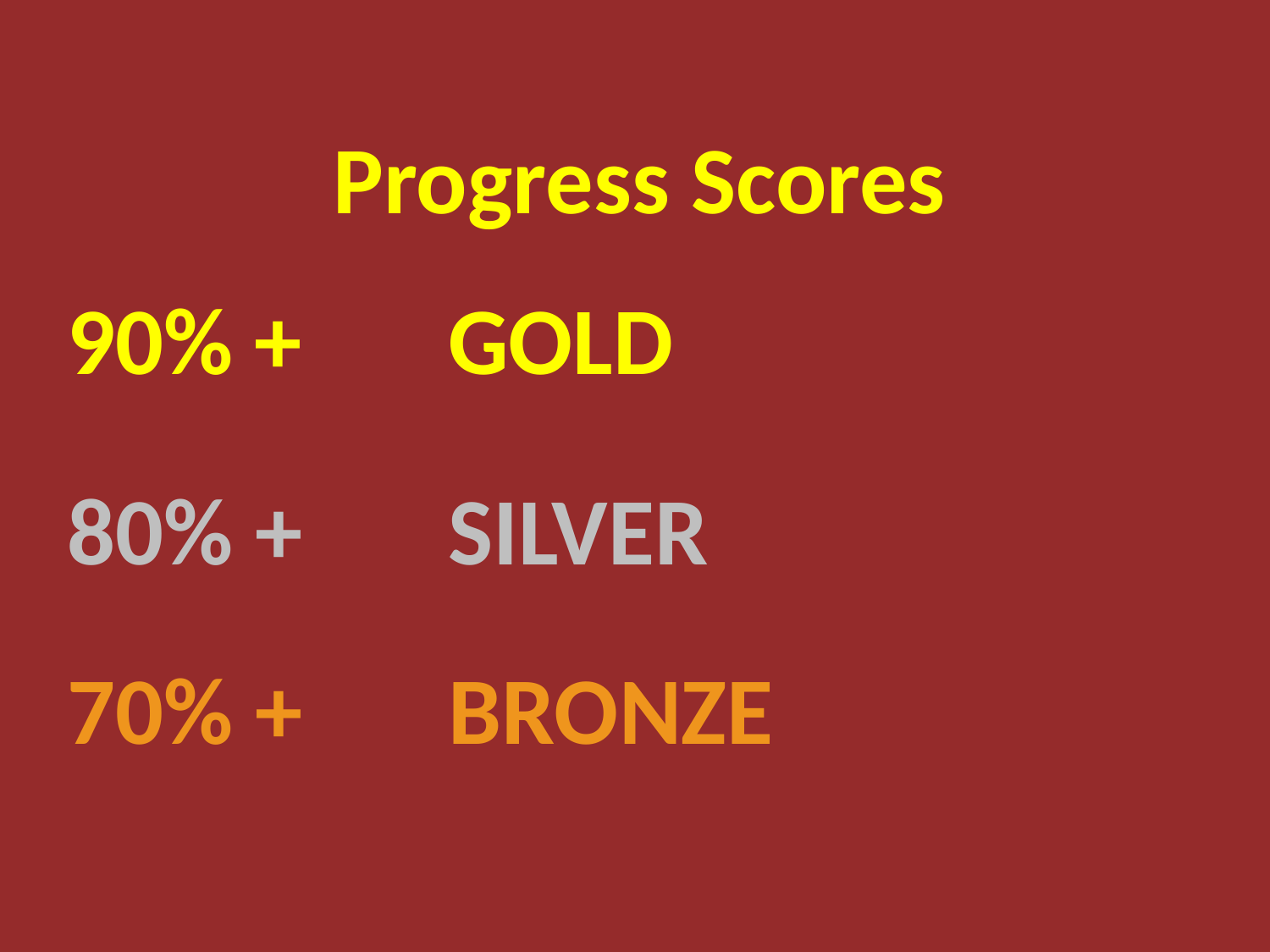

# Progress Scores
90% +		GOLD
80% +		SILVER
70% +		BRONZE